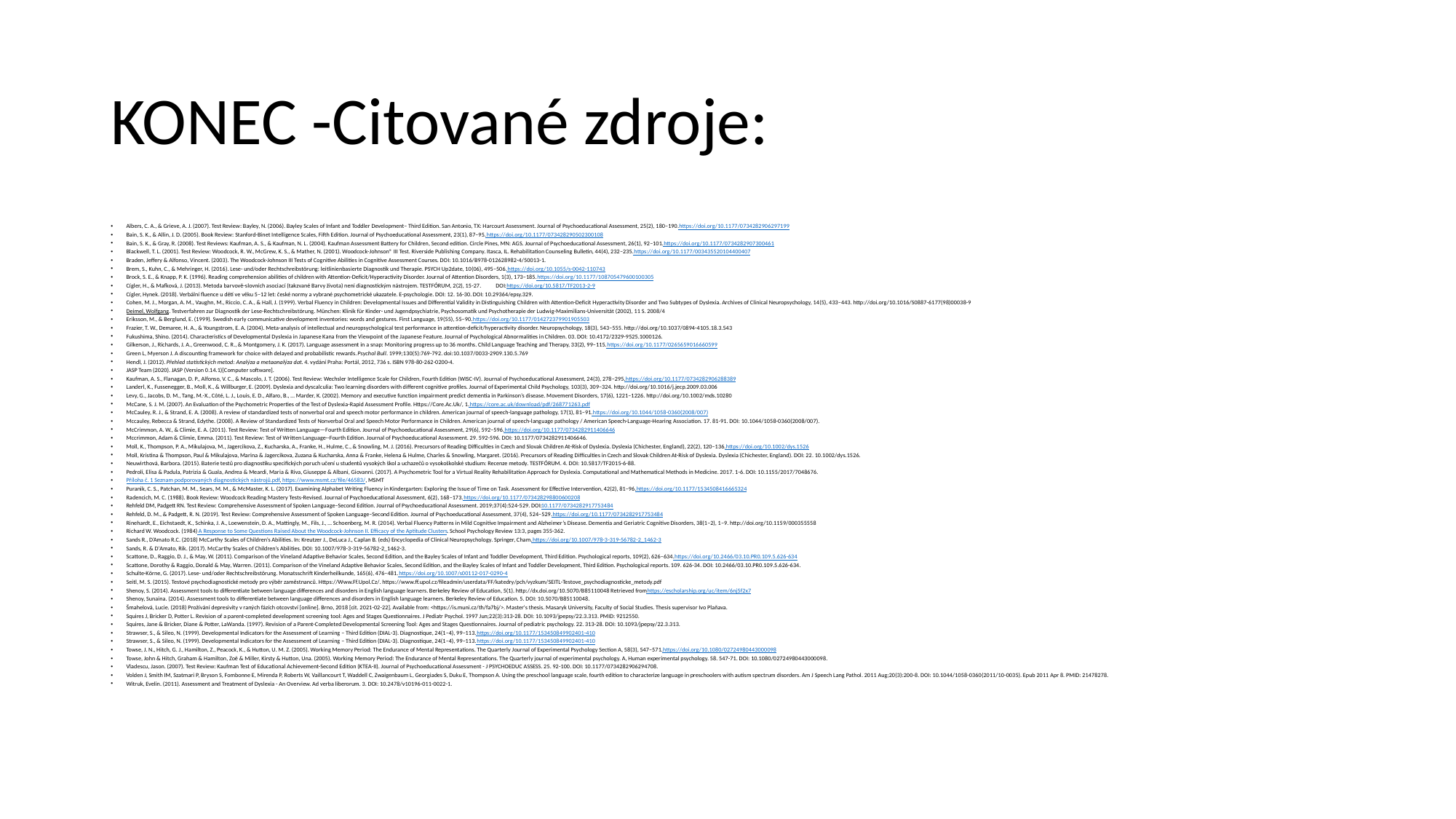

# KONEC -Citované zdroje:
Albers, C. A., & Grieve, A. J. (2007). Test Review: Bayley, N. (2006). Bayley Scales of Infant and Toddler Development– Third Edition. San Antonio, TX: Harcourt Assessment. Journal of Psychoeducational Assessment, 25(2), 180–190. https://doi.org/10.1177/0734282906297199
Bain, S. K., & Allin, J. D. (2005). Book Review: Stanford-Binet Intelligence Scales, Fifth Edition. Journal of Psychoeducational Assessment, 23(1), 87–95. https://doi.org/10.1177/073428290502300108
Bain, S. K., & Gray, R. (2008). Test Reviews: Kaufman, A. S., & Kaufman, N. L. (2004). Kaufman Assessment Battery for Children, Second edition. Circle Pines, MN: AGS. Journal of Psychoeducational Assessment, 26(1), 92–101. https://doi.org/10.1177/0734282907300461
Blackwell, T. L. (2001). Test Review: Woodcock, R. W., McGrew, K. S., & Mather, N. (2001). Woodcock-Johnson® III Test. Riverside Publishing Company. Itasca, IL. Rehabilitation Counseling Bulletin, 44(4), 232–235. https://doi.org/10.1177/003435520104400407
Braden, Jeffery & Alfonso, Vincent. (2003). The Woodcock-Johnson III Tests of Cognitive Abilities in Cognitive Assessment Courses. DOI: 10.1016/B978-012628982-4/50013-1.
Brem, S., Kuhn, C., & Mehringer, H. (2016). Lese- und/oder Rechtschreibstörung: leitlinienbasierte Diagnostik und Therapie. PSYCH Up2date, 10(06), 495–506. https://doi.org/10.1055/s-0042-110743
Brock, S. E., & Knapp, P. K. (1996). Reading comprehension abilities of children with Attention-Deficit/Hyperactivity Disorder. Journal of Attention Disorders, 1(3), 173–185. https://doi.org/10.1177/108705479600100305
Cígler, H., & Mafková, J. (2013). Metoda barvově-slovních asociací (takzvané Barvy života) není diagnostickým nástrojem. TESTFÓRUM, 2(2), 15-27.            DOI:https://doi.org/10.5817/TF2013-2-9
Cígler, Hynek. (2018). Verbální fluence u dětí ve věku 5–12 let: české normy a vybrané psychometrické ukazatele. E-psychologie. DOI: 12. 16-30. DOI: 10.29364/epsy.329.
Cohen, M. J., Morgan, A. M., Vaughn, M., Riccio, C. A., & Hall, J. (1999). Verbal Fluency in Children: Developmental Issues and Differential Validity in Distinguishing Children with Attention-Deficit Hyperactivity Disorder and Two Subtypes of Dyslexia. Archives of Clinical Neuropsychology, 14(5), 433–443. http://doi.org/10.1016/S0887-6177(98)00038-9
Deimel, Wolfgang. Testverfahren zur Diagnostik der Lese-Rechtschreibstörung. München: Klinik für Kinder- und Jugendpsychiatrie, Psychosomatik und Psychotherapie der Ludwig-Maximilians-Universität (2002), 11 S. 2008/4
Eriksson, M., & Berglund, E. (1999). Swedish early communicative development inventories: words and gestures. First Language, 19(55), 55–90. https://doi.org/10.1177/014272379901905503
Frazier, T. W., Demaree, H. A., & Youngstrom, E. A. (2004). Meta-analysis of intellectual and neuropsychological test performance in attention-deficit/hyperactivity disorder. Neuropsychology, 18(3), 543–555. http://doi.org/10.1037/0894-4105.18.3.543
Fukushima, Shino. (2014). Characteristics of Developmental Dyslexia in Japanese Kana from the Viewpoint of the Japanese Feature. Journal of Psychological Abnormalities in Children. 03. DOI: 10.4172/2329-9525.1000126.
Gilkerson, J., Richards, J. A., Greenwood, C. R., & Montgomery, J. K. (2017). Language assessment in a snap: Monitoring progress up to 36 months. Child Language Teaching and Therapy, 33(2), 99–115. https://doi.org/10.1177/0265659016660599
Green L, Myerson J. A discounting framework for choice with delayed and probabilistic rewards. Psychol Bull. 1999;130(5):769-792. doi:10.1037/0033-2909.130.5.769
Hendl, J. (2012). Přehled statistických metod: Analýza a metaanalýza dat. 4. vydání Praha: Portál, 2012, 736 s. ISBN 978-80-262-0200-4.
JASP Team (2020). JASP (Version 0.14.1)[Computer software].
Kaufman, A. S., Flanagan, D. P., Alfonso, V. C., & Mascolo, J. T. (2006). Test Review: Wechsler Intelligence Scale for Children, Fourth Edition (WISC-IV). Journal of Psychoeducational Assessment, 24(3), 278–295. https://doi.org/10.1177/0734282906288389
Landerl, K., Fussenegger, B., Moll, K., & Willburger, E. (2009). Dyslexia and dyscalculia: Two learning disorders with different cognitive profiles. Journal of Experimental Child Psychology, 103(3), 309–324. http://doi.org/10.1016/j.jecp.2009.03.006
Levy, G., Jacobs, D. M., Tang, M.-X., Côté, L. J., Louis, E. D., Alfaro, B., … Marder, K. (2002). Memory and executive function impairment predict dementia in Parkinson’s disease. Movement Disorders, 17(6), 1221–1226. http://doi.org/10.1002/mds.10280
McCane, S. J. M. (2007). An Evaluation of the Psychometric Properties of the Test of Dyslexia-Rapid Assessment Profile. Https://Core.Ac.Uk/, 1. https://core.ac.uk/download/pdf/268771263.pdf
McCauley, R. J., & Strand, E. A. (2008). A review of standardized tests of nonverbal oral and speech motor performance in children. American journal of speech-language pathology, 17(1), 81–91. https://doi.org/10.1044/1058-0360(2008/007)
Mccauley, Rebecca & Strand, Edythe. (2008). A Review of Standardized Tests of Nonverbal Oral and Speech Motor Performance in Children. American journal of speech-language pathology / American Speech-Language-Hearing Association. 17. 81-91. DOI: 10.1044/1058-0360(2008/007).
McCrimmon, A. W., & Climie, E. A. (2011). Test Review: Test of Written Language—Fourth Edition. Journal of Psychoeducational Assessment, 29(6), 592–596. https://doi.org/10.1177/0734282911406646
Mccrimmon, Adam & Climie, Emma. (2011). Test Review: Test of Written Language--Fourth Edition. Journal of Psychoeducational Assessment. 29. 592-596. DOI: 10.1177/0734282911406646.
Moll, K., Thompson, P. A., Mikulajova, M., Jagercikova, Z., Kucharska, A., Franke, H., Hulme, C., & Snowling, M. J. (2016). Precursors of Reading Difficulties in Czech and Slovak Children At-Risk of Dyslexia. Dyslexia (Chichester, England), 22(2), 120–136. https://doi.org/10.1002/dys.1526
Moll, Kristina & Thompson, Paul & Mikulajova, Marina & Jagercikova, Zuzana & Kucharska, Anna & Franke, Helena & Hulme, Charles & Snowling, Margaret. (2016). Precursors of Reading Difficulties in Czech and Slovak Children At-Risk of Dyslexia. Dyslexia (Chichester, England). DOI: 22. 10.1002/dys.1526.
Neuwirthová, Barbora. (2015). Baterie testů pro diagnostiku specifických poruch učení u studentů vysokých škol a uchazečů o vysokoškolské studium: Recenze metody. TESTFÓRUM. 4. DOI: 10.5817/TF2015-6-88.
Pedroli, Elisa & Padula, Patrizia & Guala, Andrea & Meardi, Maria & Riva, Giuseppe & Albani, Giovanni. (2017). A Psychometric Tool for a Virtual Reality Rehabilitation Approach for Dyslexia. Computational and Mathematical Methods in Medicine. 2017. 1-6. DOI: 10.1155/2017/7048676.
Příloha č. 1 Seznam podporovaných diagnostických nástrojů.pdf, https://www.msmt.cz/file/46583/, MSMT
Puranik, C. S., Patchan, M. M., Sears, M. M., & McMaster, K. L. (2017). Examining Alphabet Writing Fluency in Kindergarten: Exploring the Issue of Time on Task. Assessment for Effective Intervention, 42(2), 81–96. https://doi.org/10.1177/1534508416665324
Radencich, M. C. (1988). Book Review: Woodcock Reading Mastery Tests-Revised. Journal of Psychoeducational Assessment, 6(2), 168–173. https://doi.org/10.1177/073428298800600208
Rehfeld DM, Padgett RN. Test Review: Comprehensive Assessment of Spoken Language–Second Edition. Journal of Psychoeducational Assessment. 2019;37(4):524-529. DOI:10.1177/0734282917753484
Rehfeld, D. M., & Padgett, R. N. (2019). Test Review: Comprehensive Assessment of Spoken Language–Second Edition. Journal of Psychoeducational Assessment, 37(4), 524–529. https://doi.org/10.1177/0734282917753484
Rinehardt, E., Eichstaedt, K., Schinka, J. A., Loewenstein, D. A., Mattingly, M., Fils, J., … Schoenberg, M. R. (2014). Verbal Fluency Patterns in Mild Cognitive Impairment and Alzheimer’s Disease. Dementia and Geriatric Cognitive Disorders, 38(1–2), 1–9. http://doi.org/10.1159/000355558
Richard W. Woodcock. (1984) A Response to Some Questions Raised About the Woodcock-Johnson II. Efficacy of the Aptitude Clusters. School Psychology Review 13:3, pages 355-362.
Sands R., D’Amato R.C. (2018) McCarthy Scales of Children’s Abilities. In: Kreutzer J., DeLuca J., Caplan B. (eds) Encyclopedia of Clinical Neuropsychology. Springer, Cham. https://doi.org/10.1007/978-3-319-56782-2_1462-3
Sands, R. & D'Amato, Rik. (2017). McCarthy Scales of Children’s Abilities. DOI: 10.1007/978-3-319-56782-2_1462-3.
Scattone, D., Raggio, D. J., & May, W. (2011). Comparison of the Vineland Adaptive Behavior Scales, Second Edition, and the Bayley Scales of Infant and Toddler Development, Third Edition. Psychological reports, 109(2), 626–634. https://doi.org/10.2466/03.10.PR0.109.5.626-634
Scattone, Dorothy & Raggio, Donald & May, Warren. (2011). Comparison of the Vineland Adaptive Behavior Scales, Second Edition, and the Bayley Scales of Infant and Toddler Development, Third Edition. Psychological reports. 109. 626-34. DOI: 10.2466/03.10.PR0.109.5.626-634.
Schulte-Körne, G. (2017). Lese- und/oder Rechtschreibstörung. Monatsschrift Kinderheilkunde, 165(6), 476–481. https://doi.org/10.1007/s00112-017-0290-4
Seitl, M. S. (2015). Testové psychodiagnostické metody pro výběr zaměstnanců. Https://Www.Ff.Upol.Cz/. https://www.ff.upol.cz/fileadmin/userdata/FF/katedry/pch/vyzkum/SEITL-Testove_psychodiagnosticke_metody.pdf
Shenoy, S. (2014). Assessment tools to differentiate between language differences and disorders in English language learners. Berkeley Review of Education, 5(1). http://dx.doi.org/10.5070/B85110048 Retrieved from https://escholarship.org/uc/item/6nj5f2x7
Shenoy, Sunaina. (2014). Assessment tools to differentiate between language differences and disorders in English language learners. Berkeley Review of Education. 5. DOI: 10.5070/B85110048.
Šmahelová, Lucie. (2018) Prožívání depresivity v raných fázích otcovství [online]. Brno, 2018 [cit. 2021-02-22]. Available from: <https://is.muni.cz/th/fa7bj/>. Master's thesis. Masaryk University, Faculty of Social Studies. Thesis supervisor Ivo Plaňava.
Squires J, Bricker D, Potter L. Revision of a parent-completed development screening tool: Ages and Stages Questionnaires. J Pediatr Psychol. 1997 Jun;22(3):313-28. DOI: 10.1093/jpepsy/22.3.313. PMID: 9212550.
Squires, Jane & Bricker, Diane & Potter, LaWanda. (1997). Revision of a Parent-Completed Developmental Screening Tool: Ages and Stages Questionnaires. Journal of pediatric psychology. 22. 313-28. DOI: 10.1093/jpepsy/22.3.313.
Strawser, S., & Sileo, N. (1999). Developmental Indicators for the Assessment of Learning – Third Edition (DIAL-3). Diagnostique, 24(1–4), 99–113. https://doi.org/10.1177/153450849902401-410
Strawser, S., & Sileo, N. (1999). Developmental Indicators for the Assessment of Learning – Third Edition (DIAL-3). Diagnostique, 24(1–4), 99–113. https://doi.org/10.1177/153450849902401-410
Towse, J. N., Hitch, G. J., Hamilton, Z., Peacock, K., & Hutton, U. M. Z. (2005). Working Memory Period: The Endurance of Mental Representations. The Quarterly Journal of Experimental Psychology Section A, 58(3), 547–571. https://doi.org/10.1080/02724980443000098
Towse, John & Hitch, Graham & Hamilton, Zoë & Miller, Kirsty & Hutton, Una. (2005). Working Memory Period: The Endurance of Mental Representations. The Quarterly journal of experimental psychology. A, Human experimental psychology. 58. 547-71. DOI: 10.1080/02724980443000098.
Vladescu, Jason. (2007). Test Review: Kaufman Test of Educational Achievement-Second Edition (KTEA-II). Journal of Psychoeducational Assessment - J PSYCHOEDUC ASSESS. 25. 92-100. DOI: 10.1177/0734282906294708.
Volden J, Smith IM, Szatmari P, Bryson S, Fombonne E, Mirenda P, Roberts W, Vaillancourt T, Waddell C, Zwaigenbaum L, Georgiades S, Duku E, Thompson A. Using the preschool language scale, fourth edition to characterize language in preschoolers with autism spectrum disorders. Am J Speech Lang Pathol. 2011 Aug;20(3):200-8. DOI: 10.1044/1058-0360(2011/10-0035). Epub 2011 Apr 8. PMID: 21478278.
Witruk, Evelin. (2011). Assessment and Treatment of Dyslexia - An Overview. Ad verba liberorum. 3. DOI: 10.2478/v10196-011-0022-1.